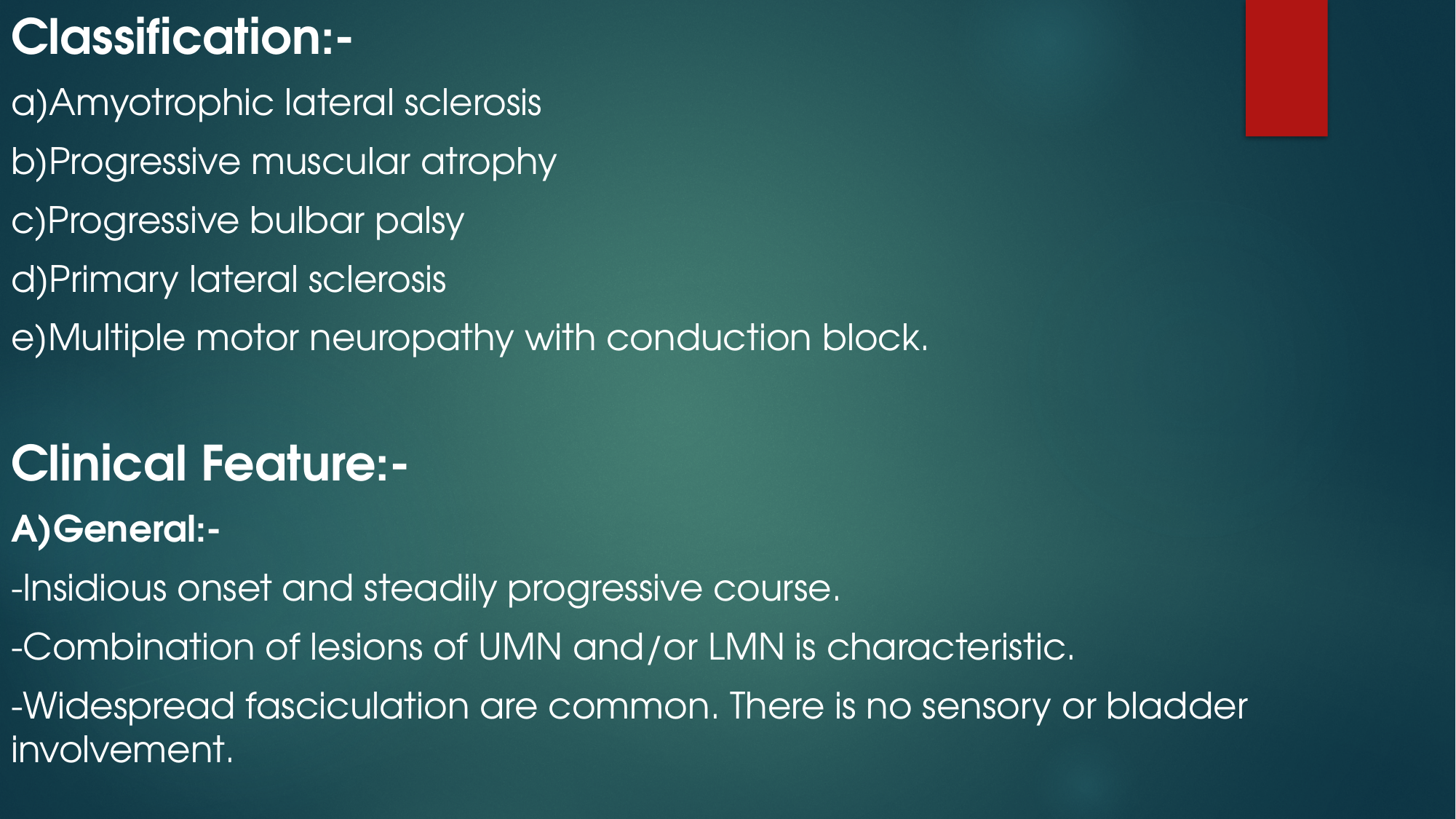

Classification:-
a)Amyotrophic lateral sclerosis
b)Progressive muscular atrophy
c)Progressive bulbar palsy
d)Primary lateral sclerosis
e)Multiple motor neuropathy with conduction block.

Clinical Feature:-
A)General:-
-Insidious onset and steadily progressive course.
-Combination of lesions of UMN and/or LMN is characteristic.
-Widespread fasciculation are common. There is no sensory or bladder involvement.